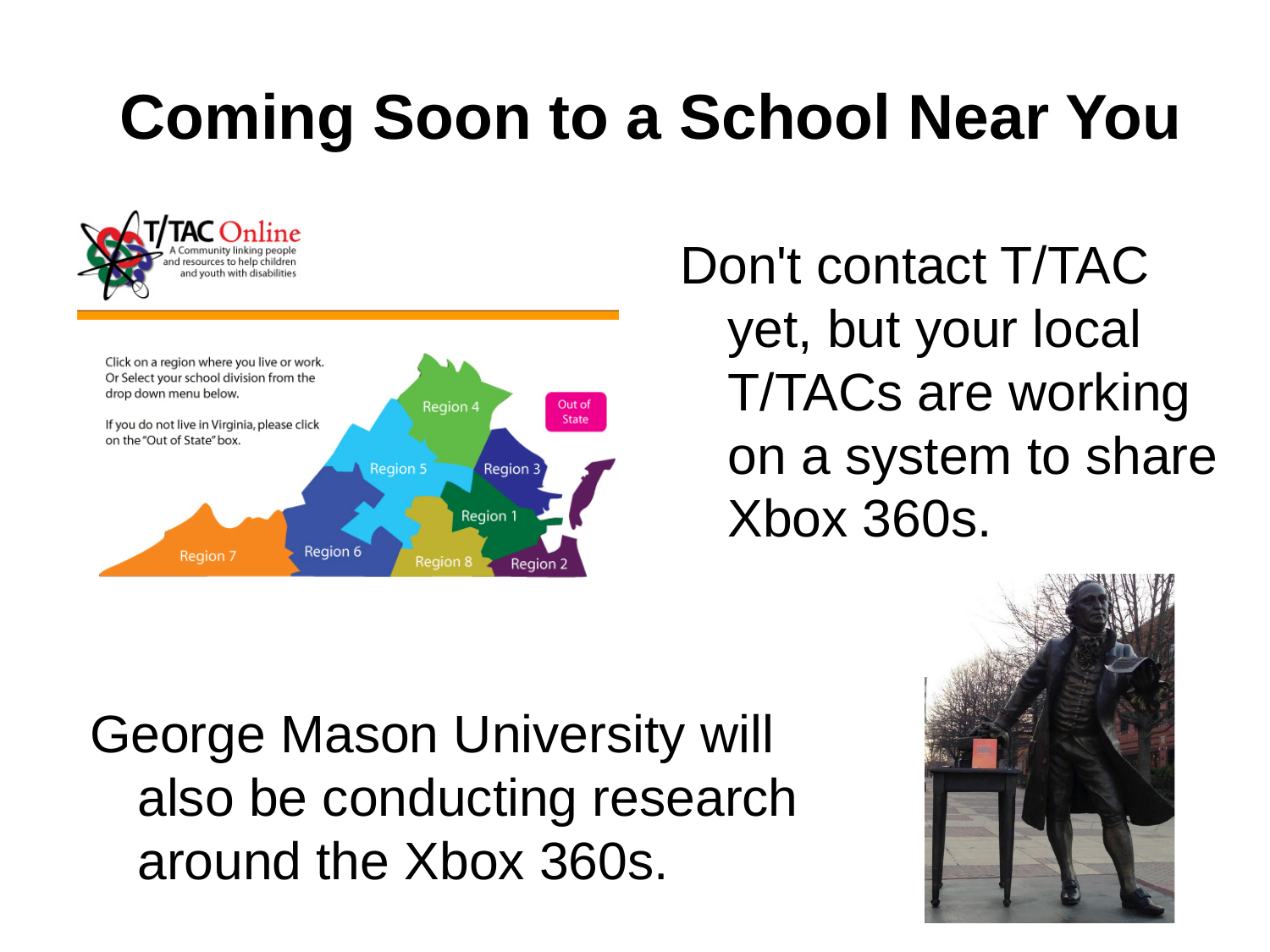

# Coming Soon to a School Near You

Don't contact T/TAC yet, but your local T/TACs are working on a system to share Xbox 360s.

George Mason University will also be conducting research around the Xbox 360s.